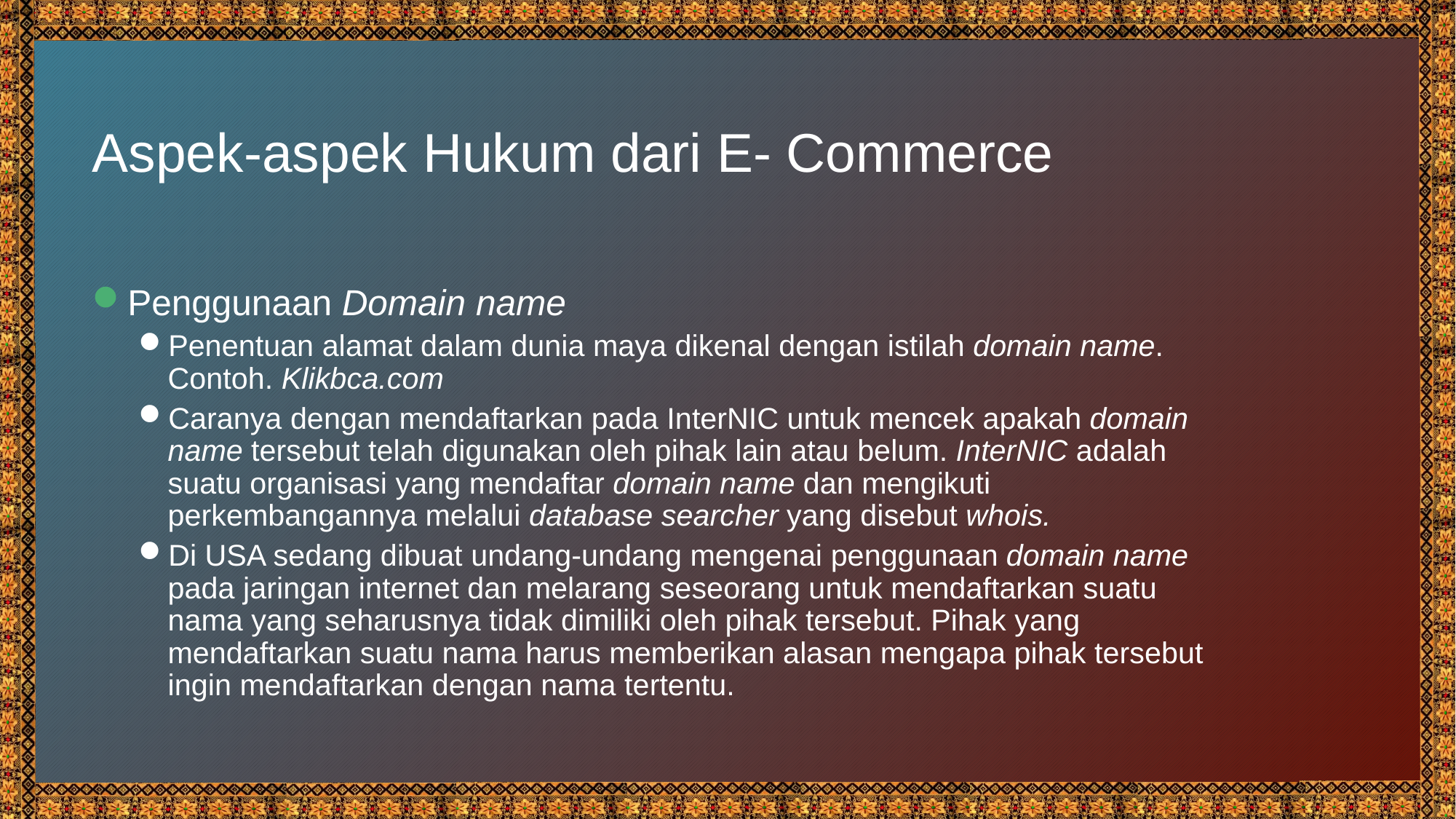

# Aspek-aspek Hukum dari E- Commerce
Penggunaan Domain name
Penentuan alamat dalam dunia maya dikenal dengan istilah domain name. Contoh. Klikbca.com
Caranya dengan mendaftarkan pada InterNIC untuk mencek apakah domain name tersebut telah digunakan oleh pihak lain atau belum. InterNIC adalah suatu organisasi yang mendaftar domain name dan mengikuti perkembangannya melalui database searcher yang disebut whois.
Di USA sedang dibuat undang-undang mengenai penggunaan domain name  pada jaringan internet dan melarang seseorang untuk mendaftarkan suatu nama yang seharusnya tidak dimiliki oleh pihak tersebut. Pihak yang mendaftarkan suatu nama harus memberikan alasan mengapa pihak tersebut ingin mendaftarkan dengan nama tertentu.